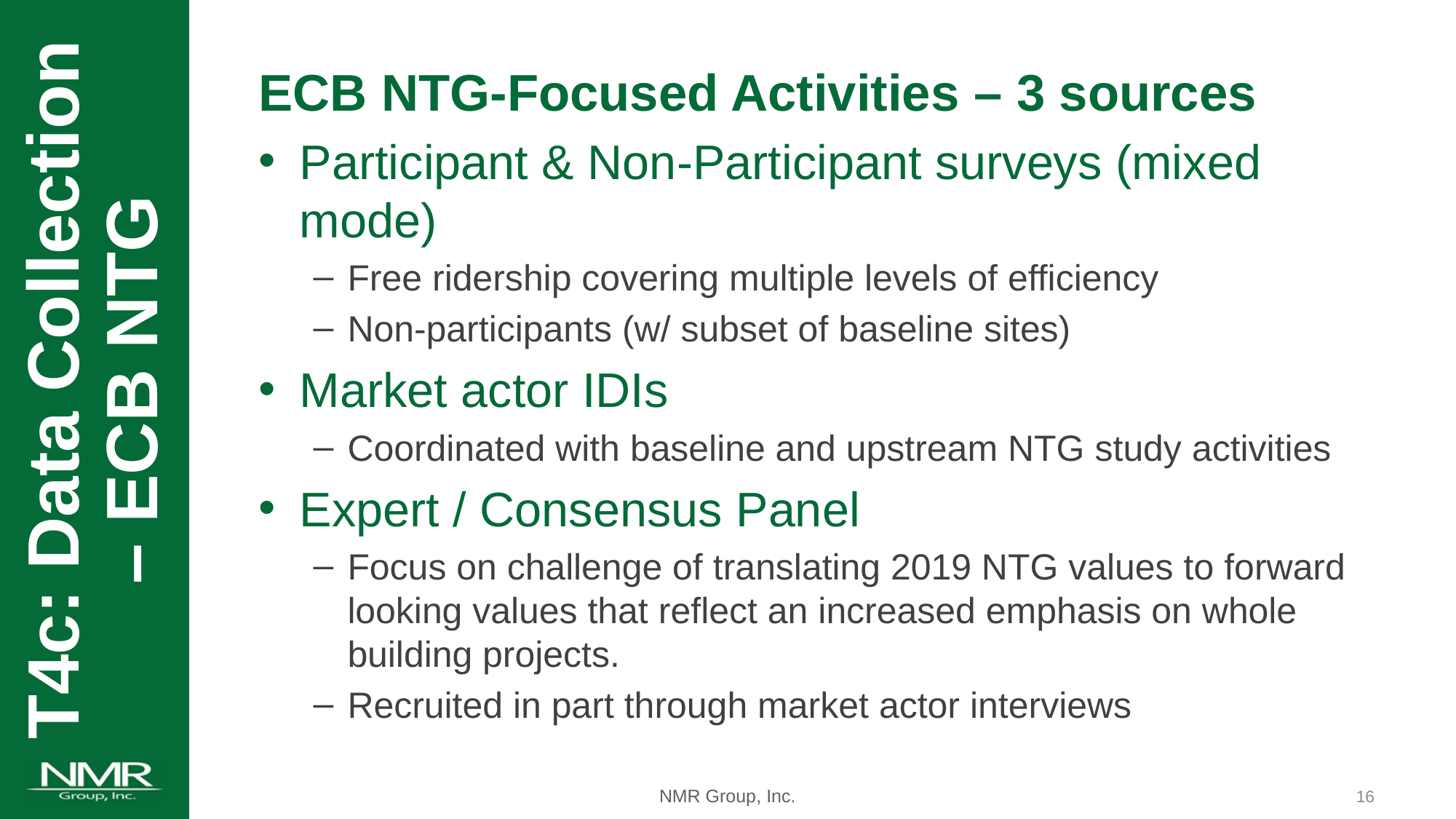

ECB NTG-Focused Activities – 3 sources
Participant & Non-Participant surveys (mixed mode)
Free ridership covering multiple levels of efficiency
Non-participants (w/ subset of baseline sites)
Market actor IDIs
Coordinated with baseline and upstream NTG study activities
Expert / Consensus Panel
Focus on challenge of translating 2019 NTG values to forward looking values that reflect an increased emphasis on whole building projects.
Recruited in part through market actor interviews

T4c: Data Collection – ECB NTG
16